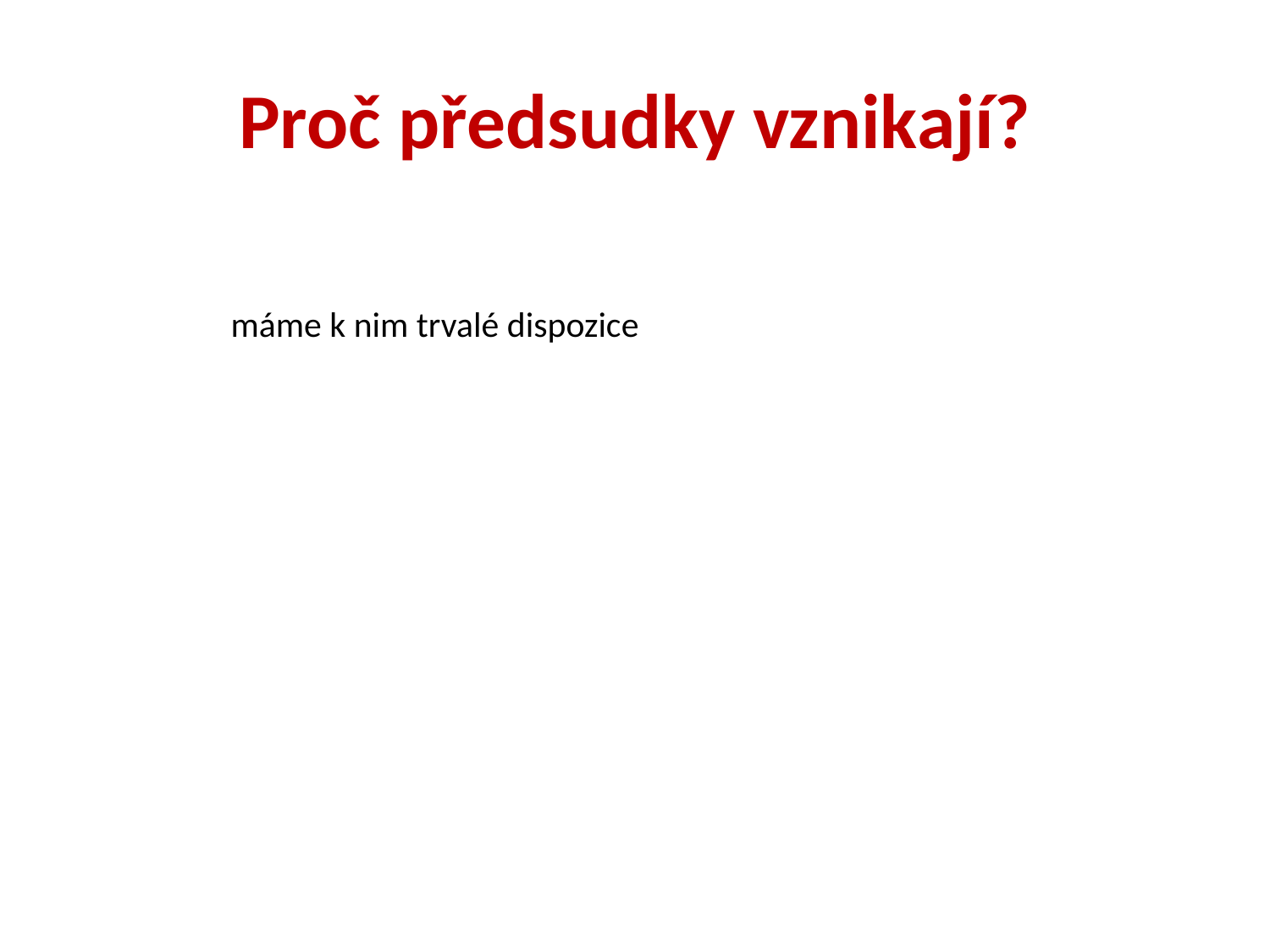

Proč předsudky vznikají?
máme k nim trvalé dispozice